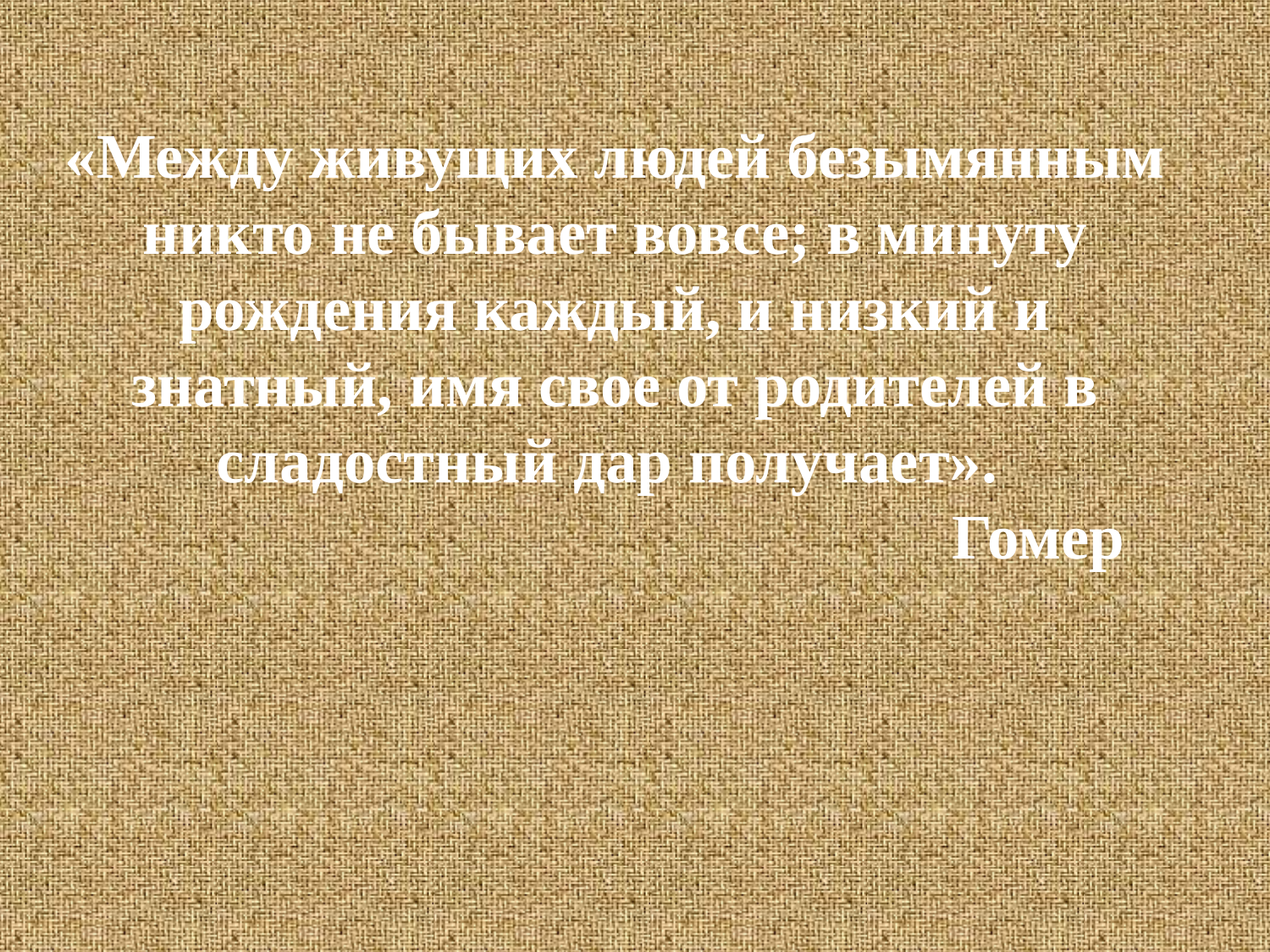

).
«Между живущих людей безымянным никто не бывает вовсе; в минуту рождения каждый, и низкий и знатный, имя свое от родителей в сладостный дар получает».
                                                         Гомер